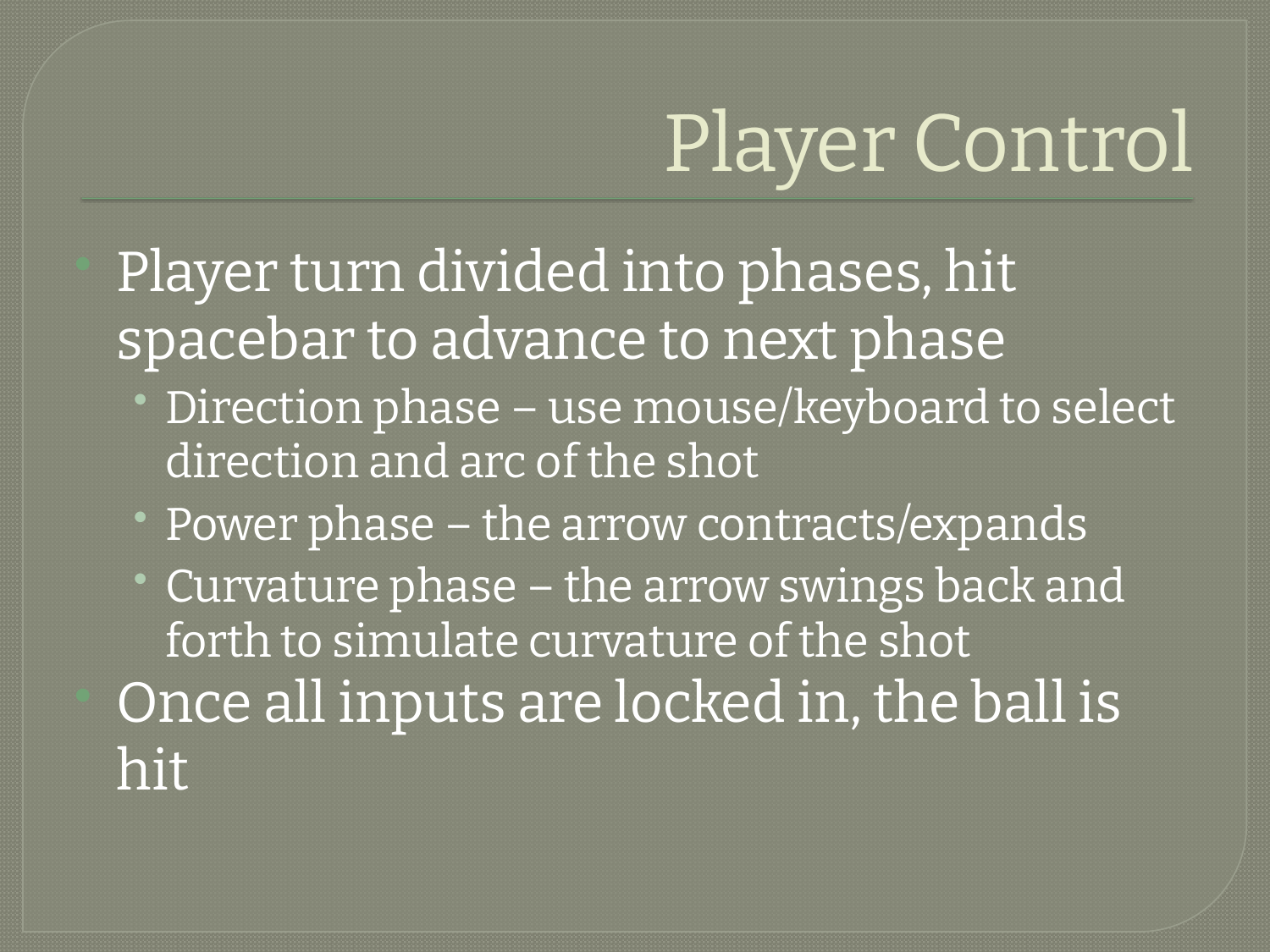

# Player Control
Player turn divided into phases, hit spacebar to advance to next phase
Direction phase – use mouse/keyboard to select direction and arc of the shot
Power phase – the arrow contracts/expands
Curvature phase – the arrow swings back and forth to simulate curvature of the shot
Once all inputs are locked in, the ball is hit